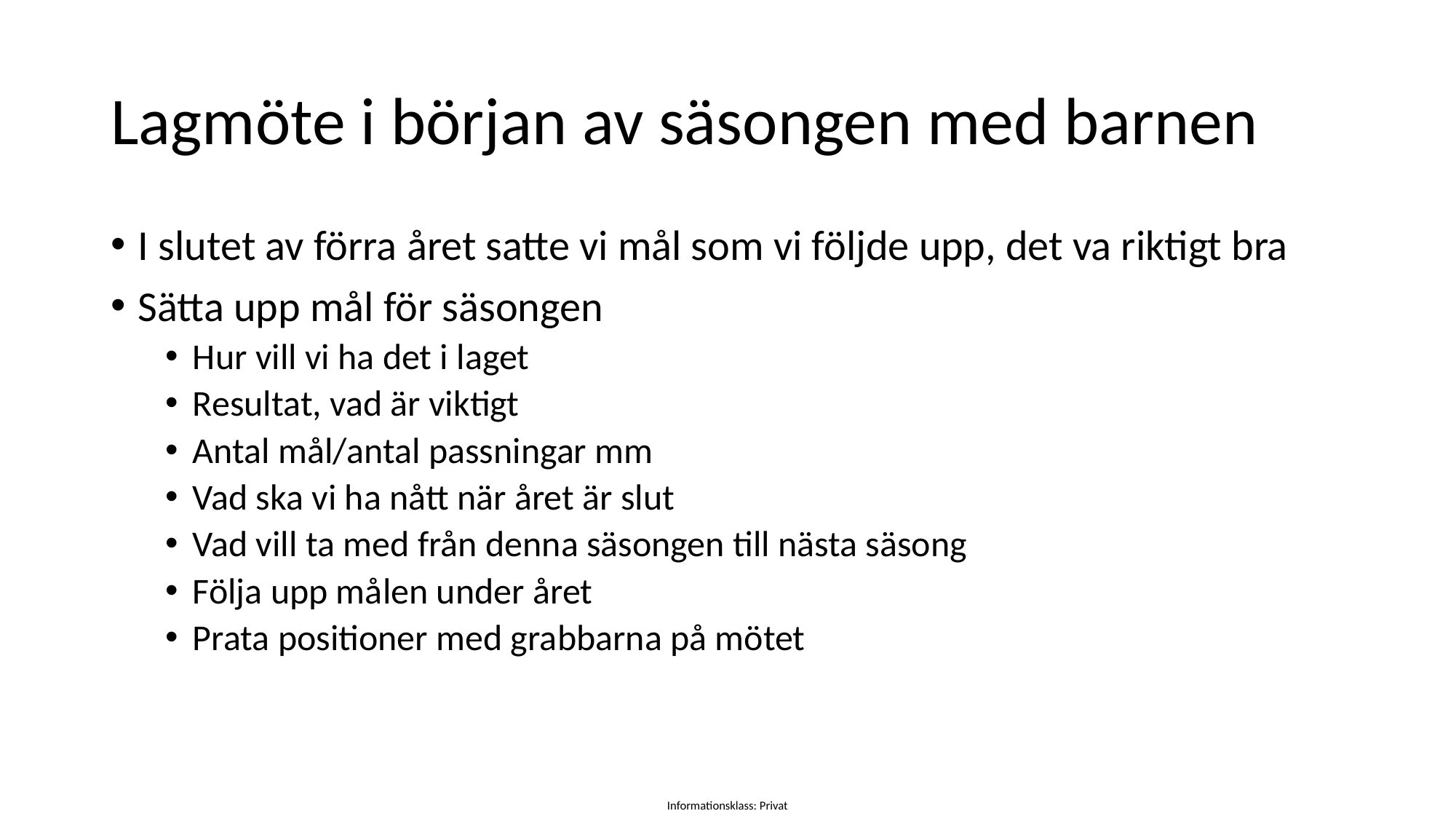

# Lagmöte i början av säsongen med barnen
I slutet av förra året satte vi mål som vi följde upp, det va riktigt bra
Sätta upp mål för säsongen
Hur vill vi ha det i laget
Resultat, vad är viktigt
Antal mål/antal passningar mm
Vad ska vi ha nått när året är slut
Vad vill ta med från denna säsongen till nästa säsong
Följa upp målen under året
Prata positioner med grabbarna på mötet